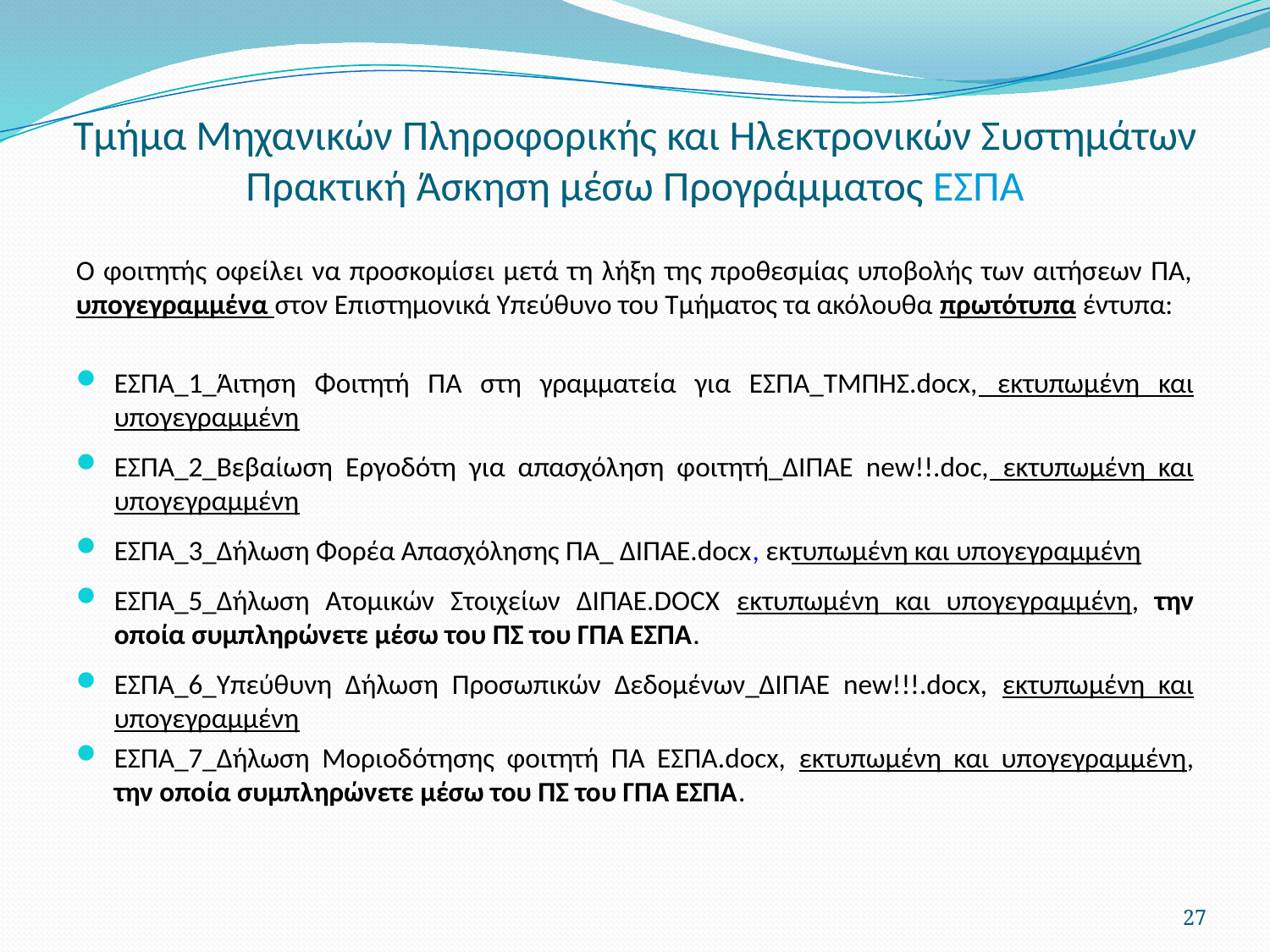

# Τμήμα Μηχανικών Πληροφορικής και Ηλεκτρονικών Συστημάτων Πρακτική Άσκηση μέσω Προγράμματος ΕΣΠΑ
Ο φοιτητής οφείλει να προσκομίσει μετά τη λήξη της προθεσμίας υποβολής των αιτήσεων ΠΑ, υπογεγραμμένα στον Επιστημονικά Υπεύθυνο του Τμήματος τα ακόλουθα πρωτότυπα έντυπα:

ΕΣΠΑ_1_Άιτηση Φοιτητή ΠΑ στη γραμματεία για ΕΣΠΑ_ΤΜΠΗΣ.docx, εκτυπωμένη και υπογεγραμμένη
ΕΣΠΑ_2_Βεβαίωση Εργοδότη για απασχόληση φοιτητή_ΔΙΠΑΕ new!!.doc, εκτυπωμένη και υπογεγραμμένη
ΕΣΠΑ_3_Δήλωση Φορέα Απασχόλησης ΠΑ_ ΔΙΠΑΕ.docx, εκτυπωμένη και υπογεγραμμένη
ΕΣΠΑ_5_Δήλωση Ατομικών Στοιχείων ΔΙΠΑΕ.DOCX εκτυπωμένη και υπογεγραμμένη, την οποία συμπληρώνετε μέσω του ΠΣ του ΓΠΑ ΕΣΠΑ.
ΕΣΠΑ_6_Υπεύθυνη Δήλωση Προσωπικών Δεδομένων_ΔΙΠΑΕ new!!!.docx, εκτυπωμένη και υπογεγραμμένη
ΕΣΠΑ_7_Δήλωση Μοριοδότησης φοιτητή ΠΑ ΕΣΠΑ.docx, εκτυπωμένη και υπογεγραμμένη, την οποία συμπληρώνετε μέσω του ΠΣ του ΓΠΑ ΕΣΠΑ.
27